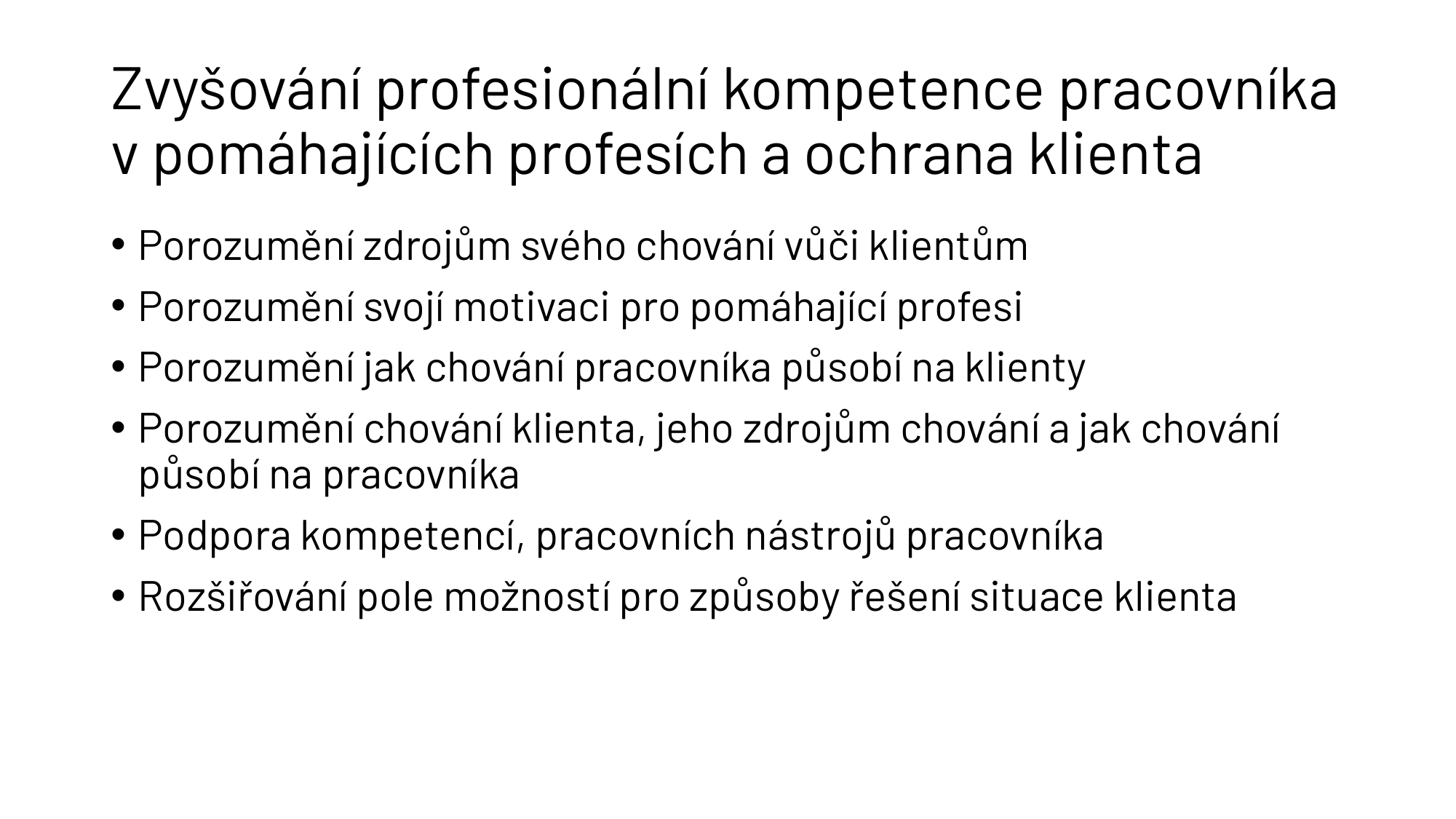

# Zvyšování profesionální kompetence pracovníka v pomáhajících profesích a ochrana klienta
Porozumění zdrojům svého chování vůči klientům
Porozumění svojí motivaci pro pomáhající profesi
Porozumění jak chování pracovníka působí na klienty
Porozumění chování klienta, jeho zdrojům chování a jak chování působí na pracovníka
Podpora kompetencí, pracovních nástrojů pracovníka
Rozšiřování pole možností pro způsoby řešení situace klienta